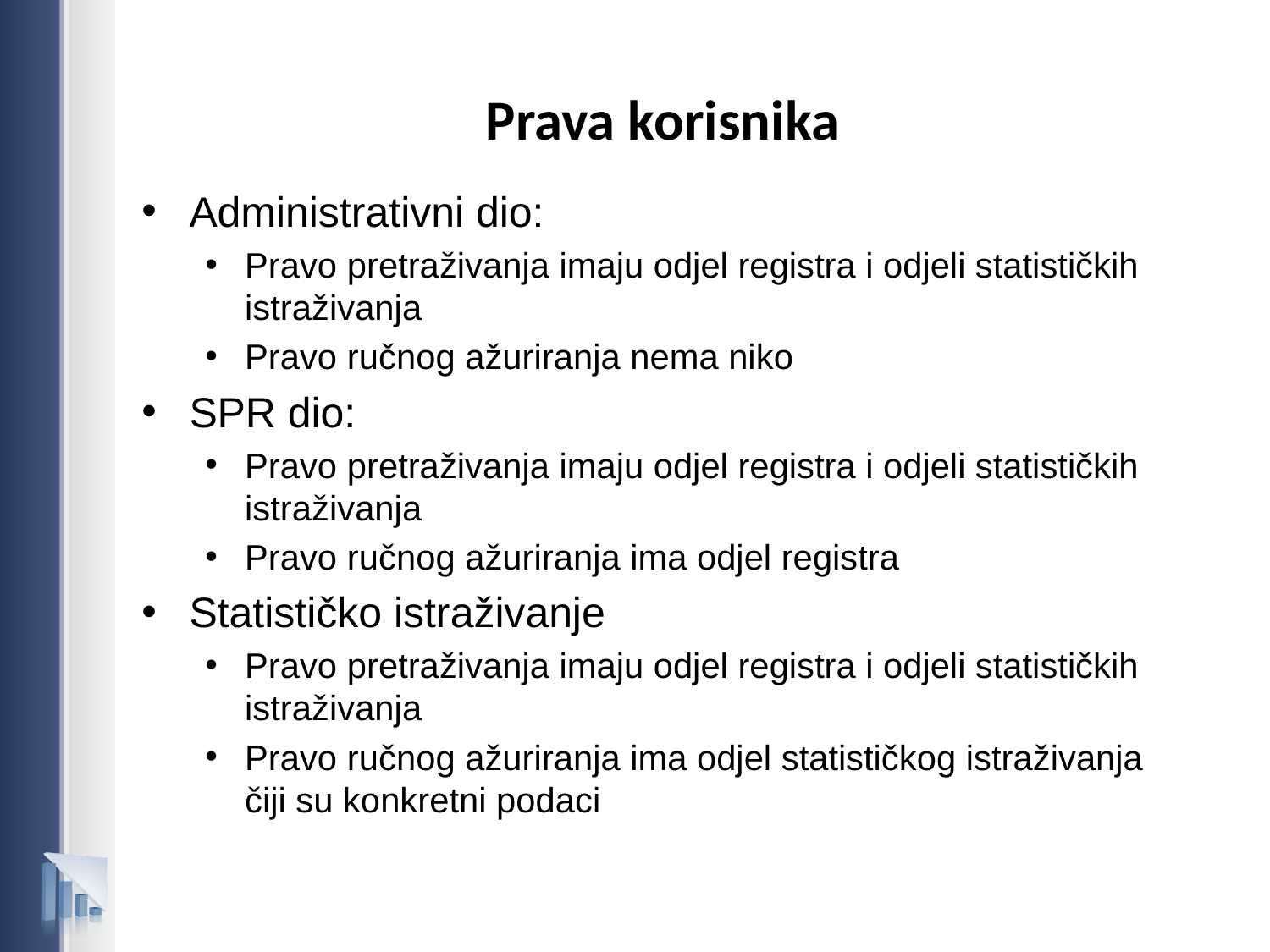

# Prava korisnika
Administrativni dio:
Pravo pretraživanja imaju odjel registra i odjeli statističkih istraživanja
Pravo ručnog ažuriranja nema niko
SPR dio:
Pravo pretraživanja imaju odjel registra i odjeli statističkih istraživanja
Pravo ručnog ažuriranja ima odjel registra
Statističko istraživanje
Pravo pretraživanja imaju odjel registra i odjeli statističkih istraživanja
Pravo ručnog ažuriranja ima odjel statističkog istraživanja čiji su konkretni podaci